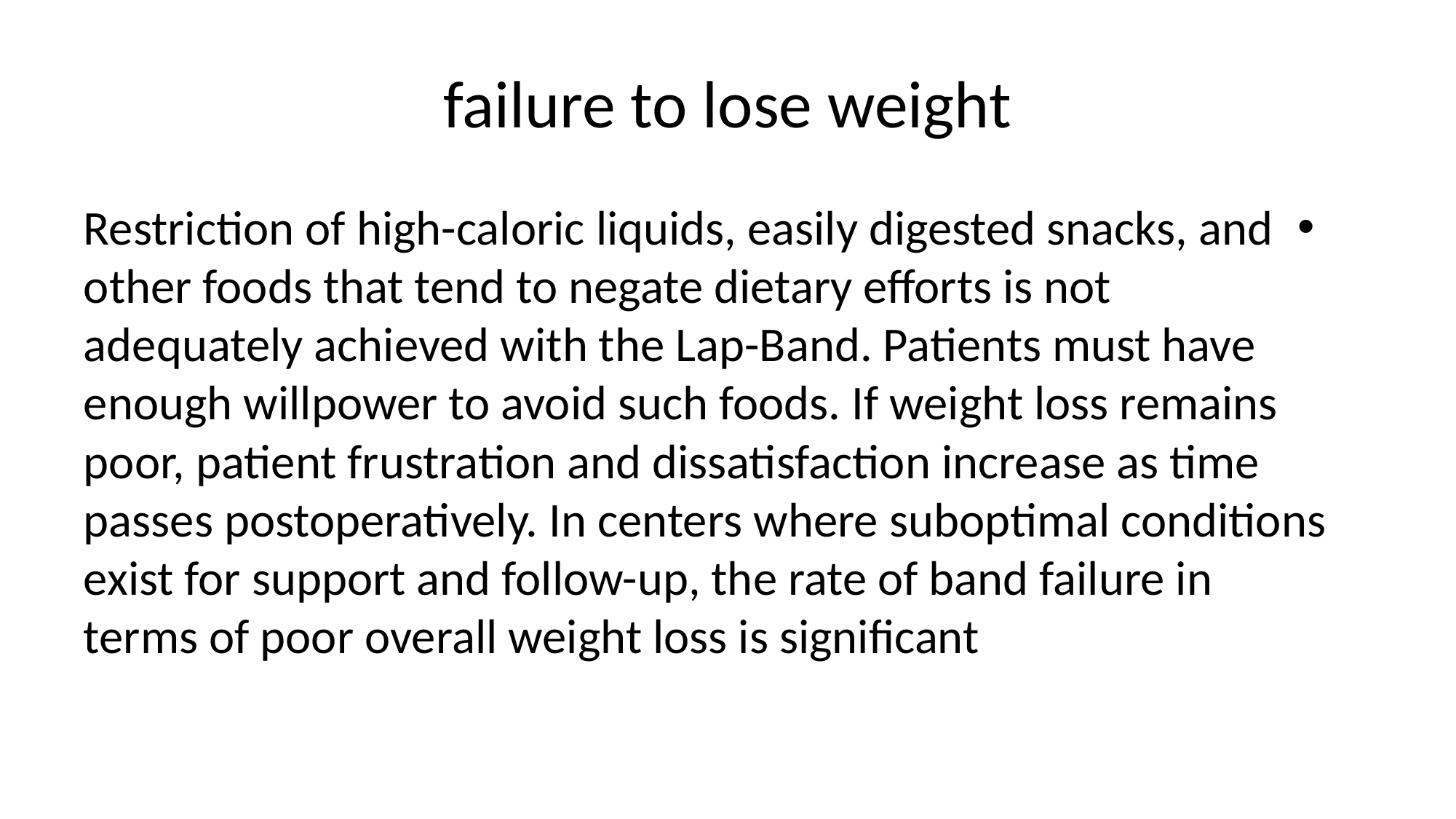

# failure to lose weight
Restriction of high-caloric liquids, easily digested snacks, and other foods that tend to negate dietary efforts is not adequately achieved with the Lap-Band. Patients must have enough willpower to avoid such foods. If weight loss remains poor, patient frustration and dissatisfaction increase as time passes postoperatively. In centers where suboptimal conditions exist for support and follow-up, the rate of band failure in terms of poor overall weight loss is significant